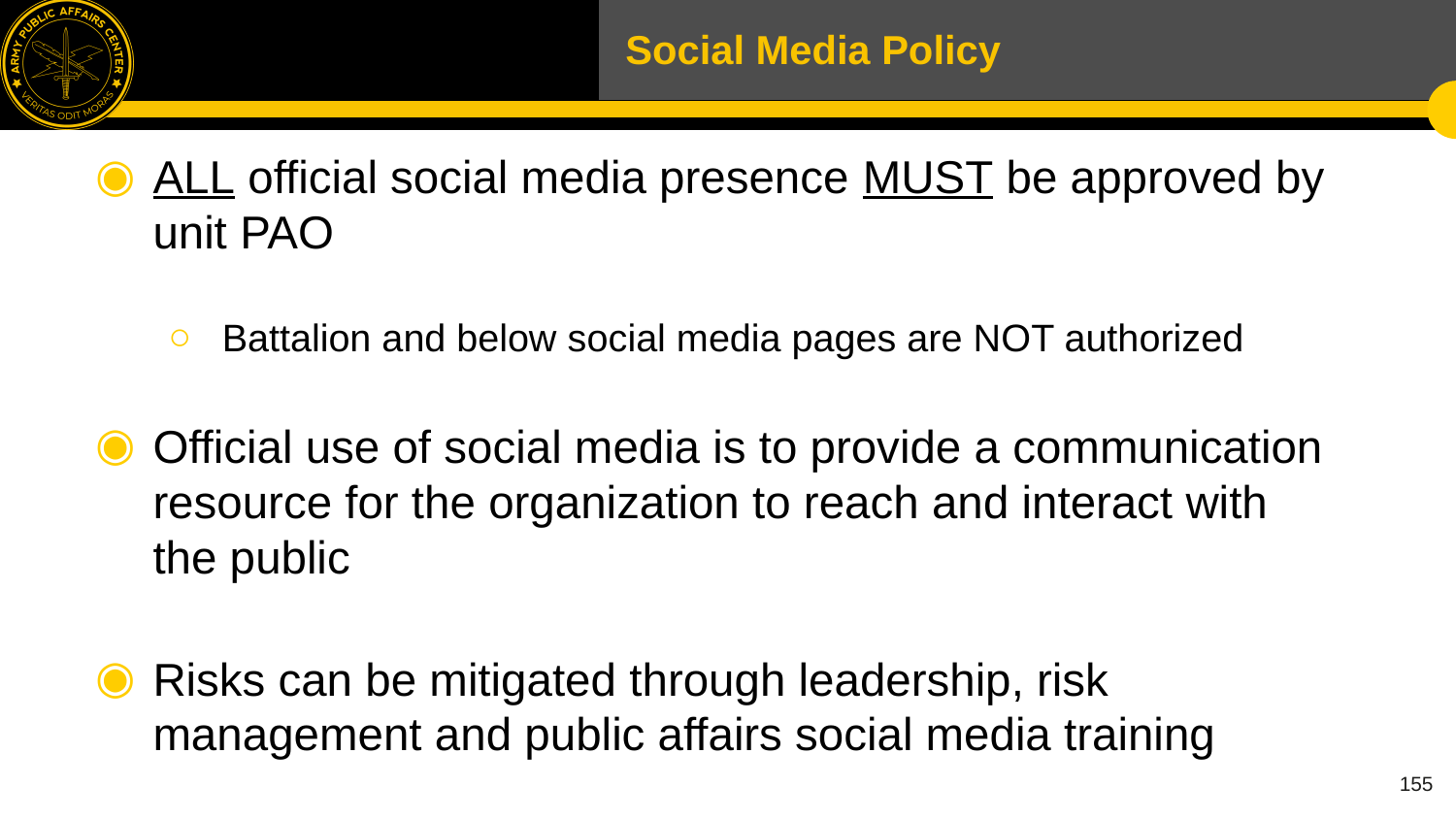

# Social Media Policy
ALL official social media presence MUST be approved by unit PAO
Battalion and below social media pages are NOT authorized
Official use of social media is to provide a communication resource for the organization to reach and interact with the public
Risks can be mitigated through leadership, risk management and public affairs social media training
155